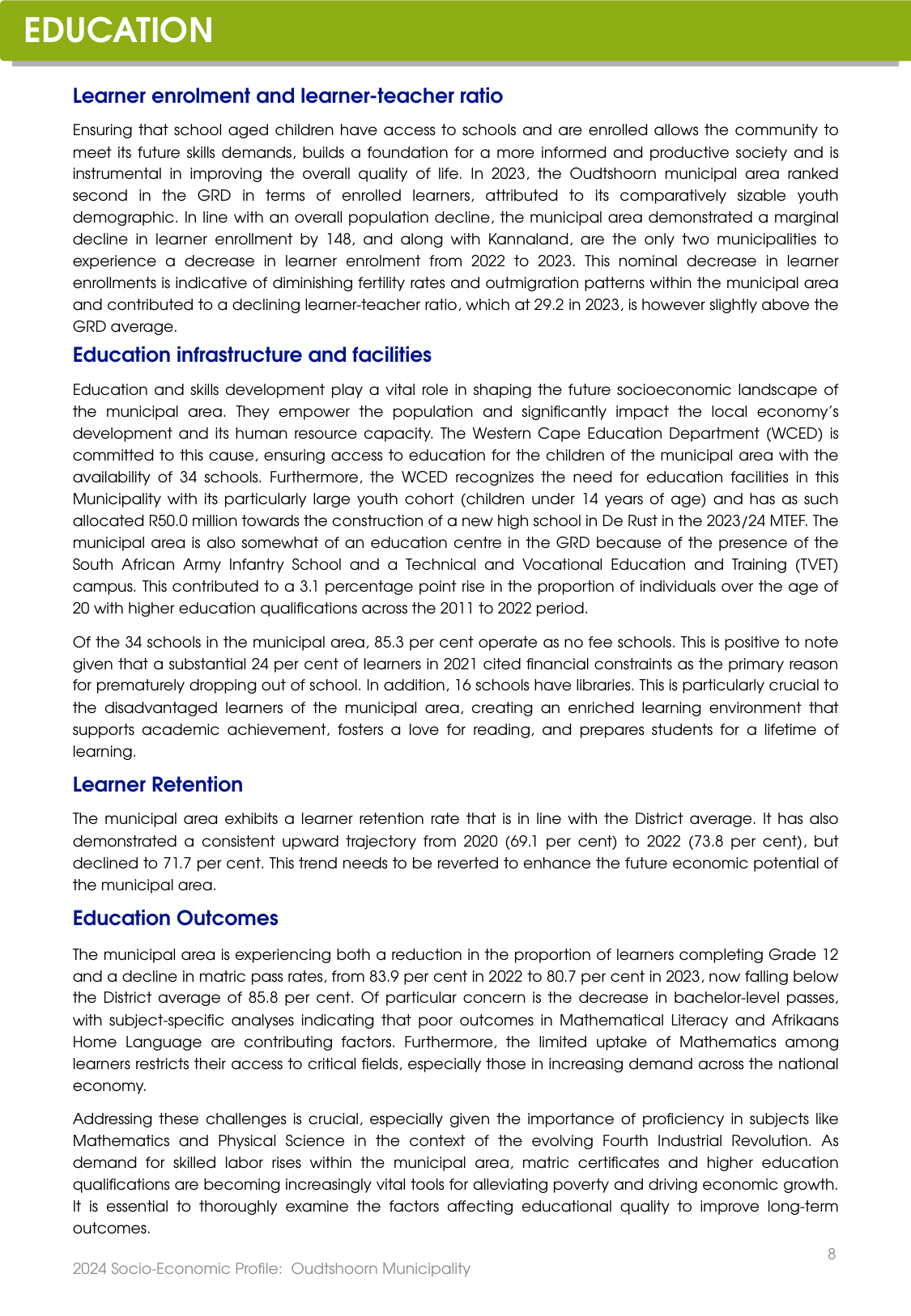

EDUCATION

Learner enrolment and learner-teacher ratio
Ensuring that school aged children have access to schools and are enrolled allows the community to meet its future skills demands, builds a foundation for a more informed and productive society and is instrumental in improving the overall quality of life. In 2023, the Oudtshoorn municipal area ranked second in the GRD in terms of enrolled learners, attributed to its comparatively sizable youth demographic. In line with an overall population decline, the municipal area demonstrated a marginal decline in learner enrollment by 148, and along with Kannaland, are the only two municipalities to experience a decrease in learner enrolment from 2022 to 2023. This nominal decrease in learner enrollments is indicative of diminishing fertility rates and outmigration patterns within the municipal area and contributed to a declining learner-teacher ratio, which at 29.2 in 2023, is however slightly above the GRD average.
Education infrastructure and facilities
Education and skills development play a vital role in shaping the future socioeconomic landscape of the municipal area. They empower the population and significantly impact the local economy’s development and its human resource capacity. The Western Cape Education Department (WCED) is committed to this cause, ensuring access to education for the children of the municipal area with the availability of 34 schools. Furthermore, the WCED recognizes the need for education facilities in this Municipality with its particularly large youth cohort (children under 14 years of age) and has as such allocated R50.0 million towards the construction of a new high school in De Rust in the 2023/24 MTEF. The municipal area is also somewhat of an education centre in the GRD because of the presence of the South African Army Infantry School and a Technical and Vocational Education and Training (TVET) campus. This contributed to a 3.1 percentage point rise in the proportion of individuals over the age of 20 with higher education qualifications across the 2011 to 2022 period.
Of the 34 schools in the municipal area, 85.3 per cent operate as no fee schools. This is positive to note given that a substantial 24 per cent of learners in 2021 cited financial constraints as the primary reason for prematurely dropping out of school. In addition, 16 schools have libraries. This is particularly crucial to the disadvantaged learners of the municipal area, creating an enriched learning environment that supports academic achievement, fosters a love for reading, and prepares students for a lifetime of learning.
Learner Retention
The municipal area exhibits a learner retention rate that is in line with the District average. It has also demonstrated a consistent upward trajectory from 2020 (69.1 per cent) to 2022 (73.8 per cent), but declined to 71.7 per cent. This trend needs to be reverted to enhance the future economic potential of the municipal area.
Education Outcomes
The municipal area is experiencing both a reduction in the proportion of learners completing Grade 12 and a decline in matric pass rates, from 83.9 per cent in 2022 to 80.7 per cent in 2023, now falling below the District average of 85.8 per cent. Of particular concern is the decrease in bachelor-level passes, with subject-specific analyses indicating that poor outcomes in Mathematical Literacy and Afrikaans Home Language are contributing factors. Furthermore, the limited uptake of Mathematics among learners restricts their access to critical fields, especially those in increasing demand across the national economy.
Addressing these challenges is crucial, especially given the importance of proficiency in subjects like Mathematics and Physical Science in the context of the evolving Fourth Industrial Revolution. As demand for skilled labor rises within the municipal area, matric certificates and higher education qualifications are becoming increasingly vital tools for alleviating poverty and driving economic growth. It is essential to thoroughly examine the factors affecting educational quality to improve long-term outcomes.

8
2024 Socio-Economic Profile:  Oudtshoorn Municipality